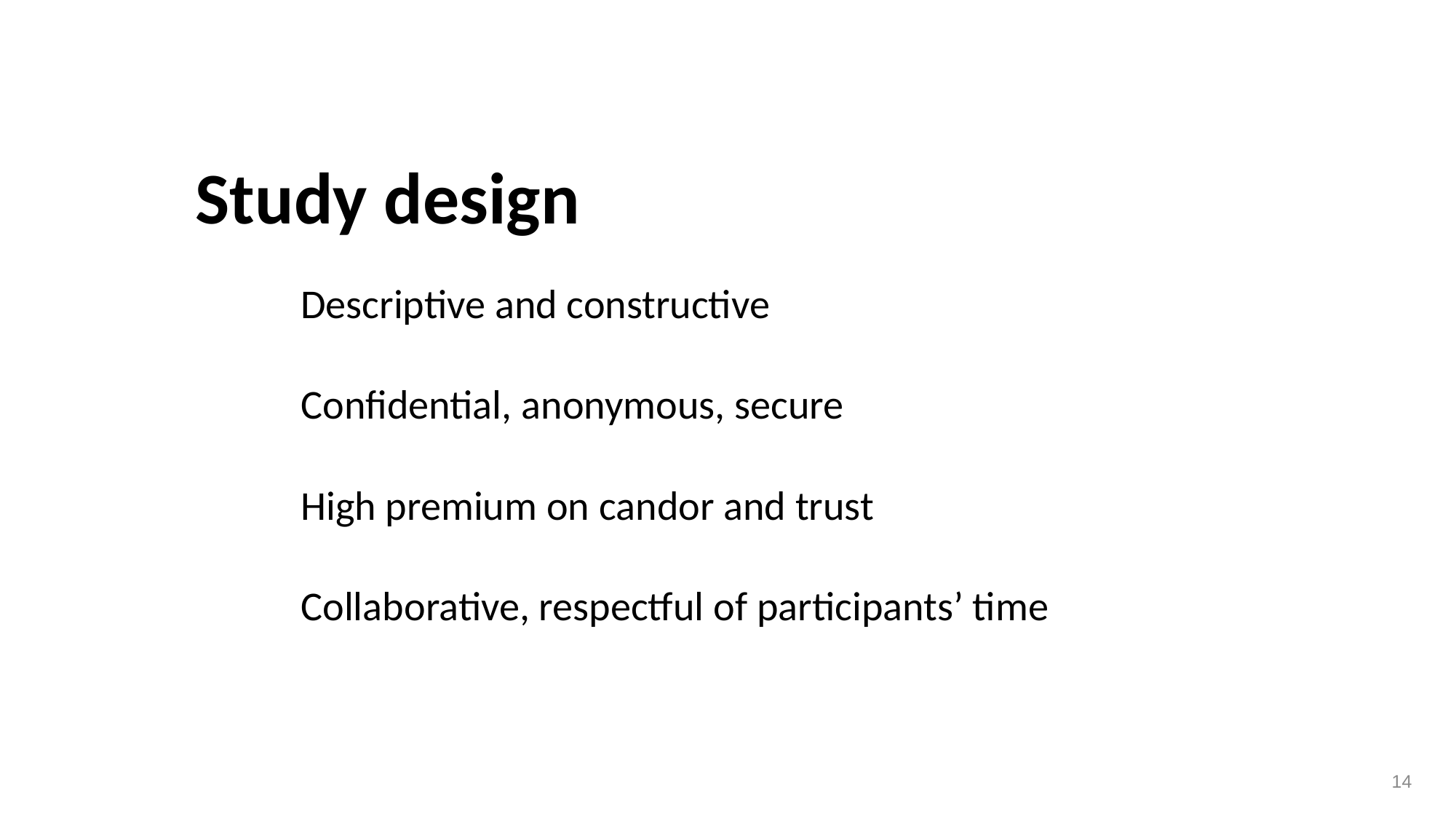

Study design
Descriptive and constructive
Confidential, anonymous, secure
High premium on candor and trust
Collaborative, respectful of participants’ time
14